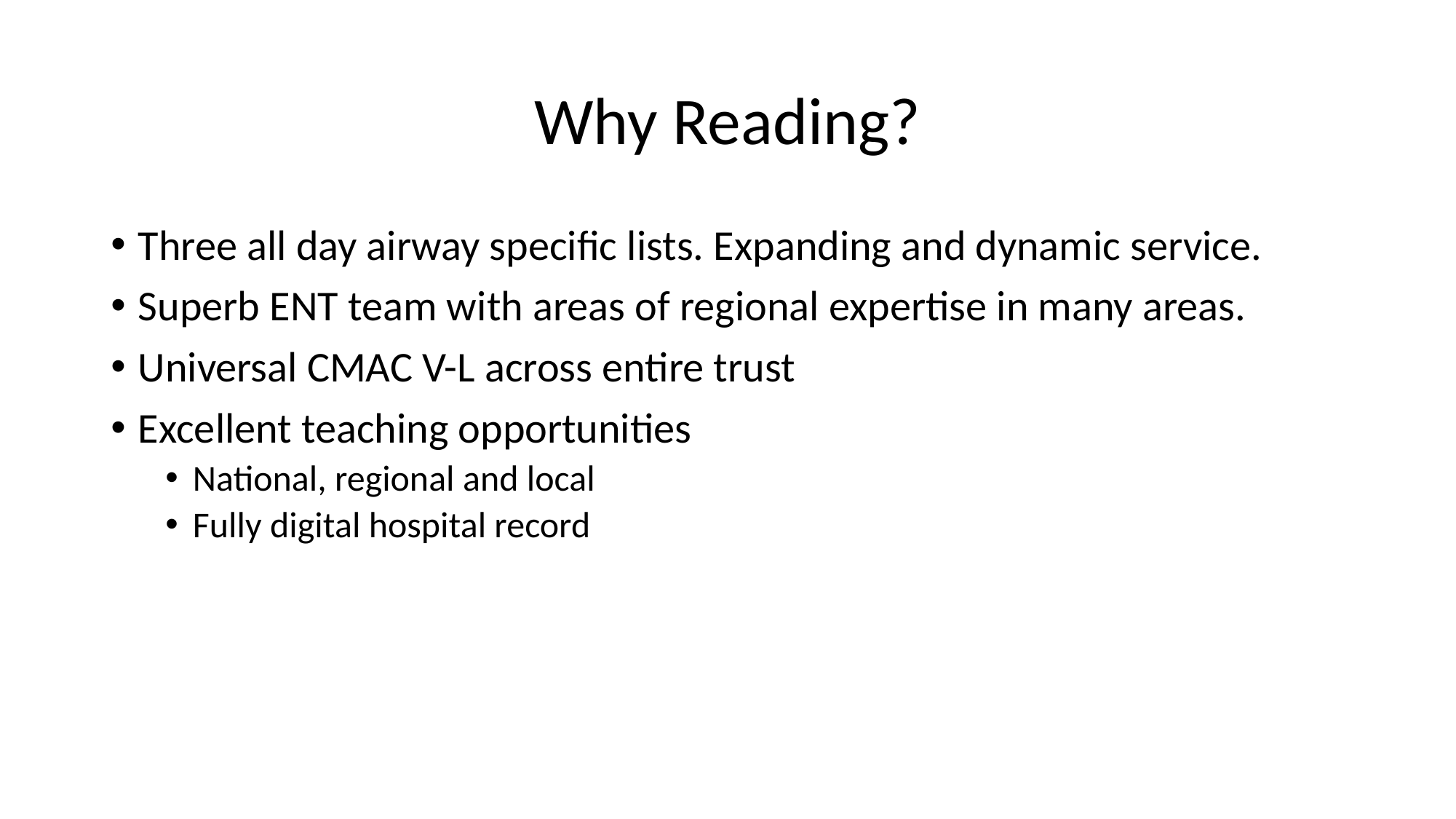

# Why Reading?
Three all day airway specific lists. Expanding and dynamic service.
Superb ENT team with areas of regional expertise in many areas.
Universal CMAC V-L across entire trust
Excellent teaching opportunities
National, regional and local
Fully digital hospital record